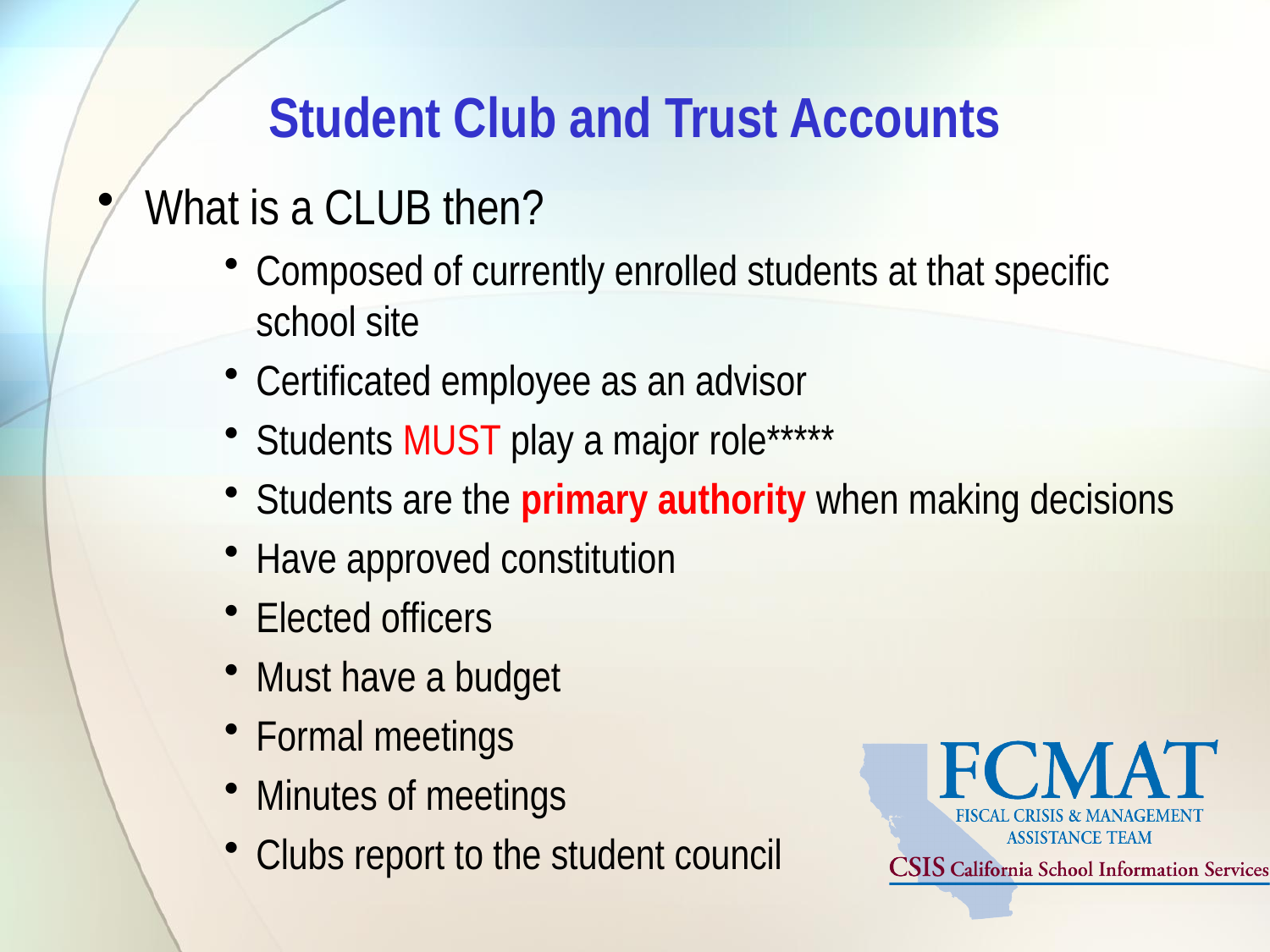

# Student Club and Trust Accounts
What is a CLUB then?
Composed of currently enrolled students at that specific school site
Certificated employee as an advisor
Students MUST play a major role*****
Students are the primary authority when making decisions
Have approved constitution
Elected officers
Must have a budget
Formal meetings
Minutes of meetings
Clubs report to the student council